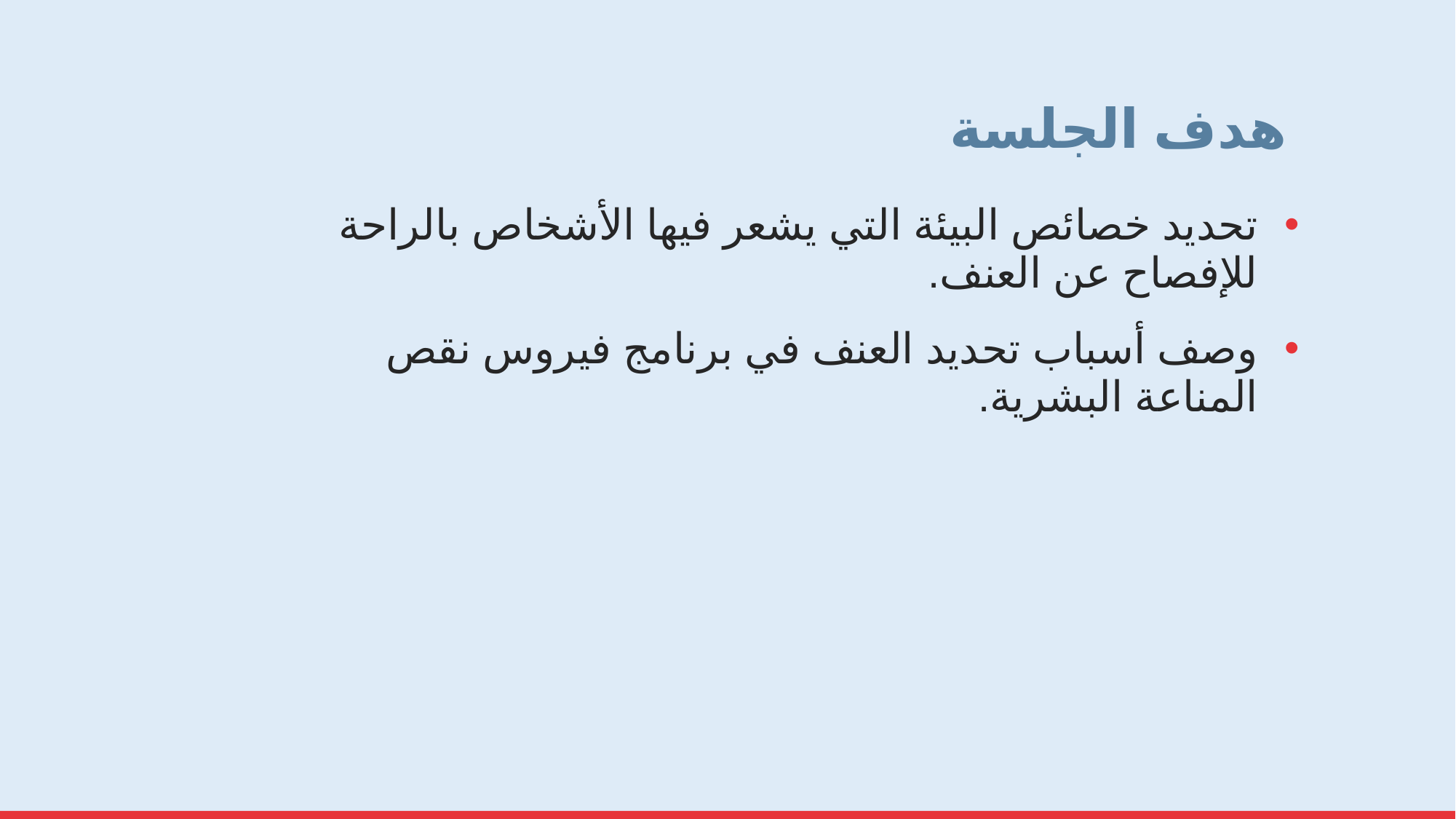

# هدف الجلسة
تحديد خصائص البيئة التي يشعر فيها الأشخاص بالراحة للإفصاح عن العنف.
وصف أسباب تحديد العنف في برنامج فيروس نقص المناعة البشرية.